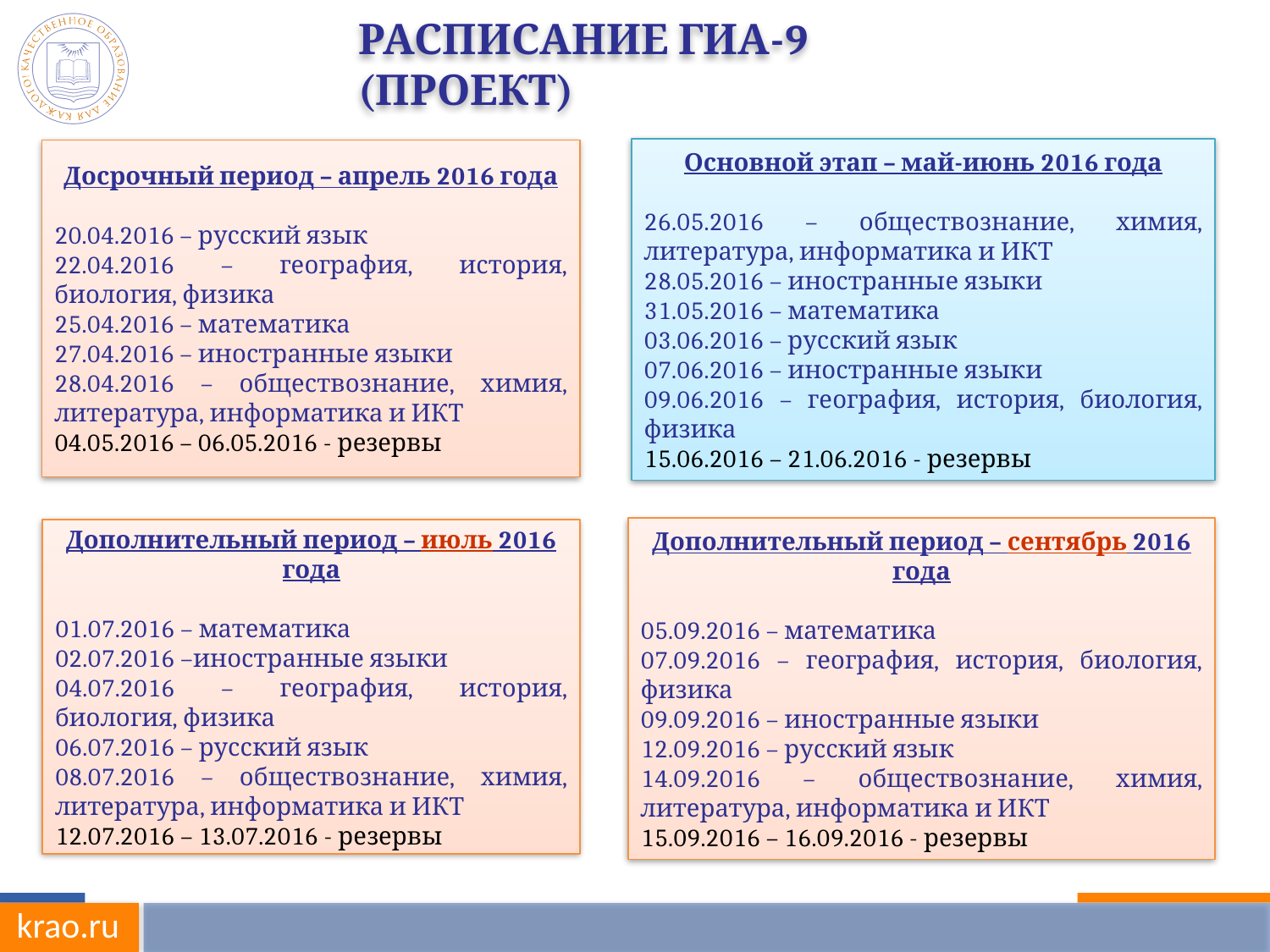

# Расписание ГИА-9 (проект)

Основной этап – май-июнь 2016 года

26.05.2016 – обществознание, химия, литература, информатика и ИКТ
28.05.2016 – иностранные языки
31.05.2016 – математика
03.06.2016 – русский язык
07.06.2016 – иностранные языки
09.06.2016 – география, история, биология, физика
15.06.2016 – 21.06.2016 - резервы

Досрочный период – апрель 2016 года

20.04.2016 – русский язык
22.04.2016 – география, история, биология, физика
25.04.2016 – математика
27.04.2016 – иностранные языки
28.04.2016 – обществознание, химия, литература, информатика и ИКТ
04.05.2016 – 06.05.2016 - резервы

Дополнительный период – сентябрь 2016 года

05.09.2016 – математика
07.09.2016 – география, история, биология, физика
09.09.2016 – иностранные языки
12.09.2016 – русский язык
14.09.2016 – обществознание, химия, литература, информатика и ИКТ
15.09.2016 – 16.09.2016 - резервы

Дополнительный период – июль 2016 года

01.07.2016 – математика
02.07.2016 –иностранные языки
04.07.2016 – география, история, биология, физика
06.07.2016 – русский язык
08.07.2016 – обществознание, химия, литература, информатика и ИКТ
12.07.2016 – 13.07.2016 - резервы